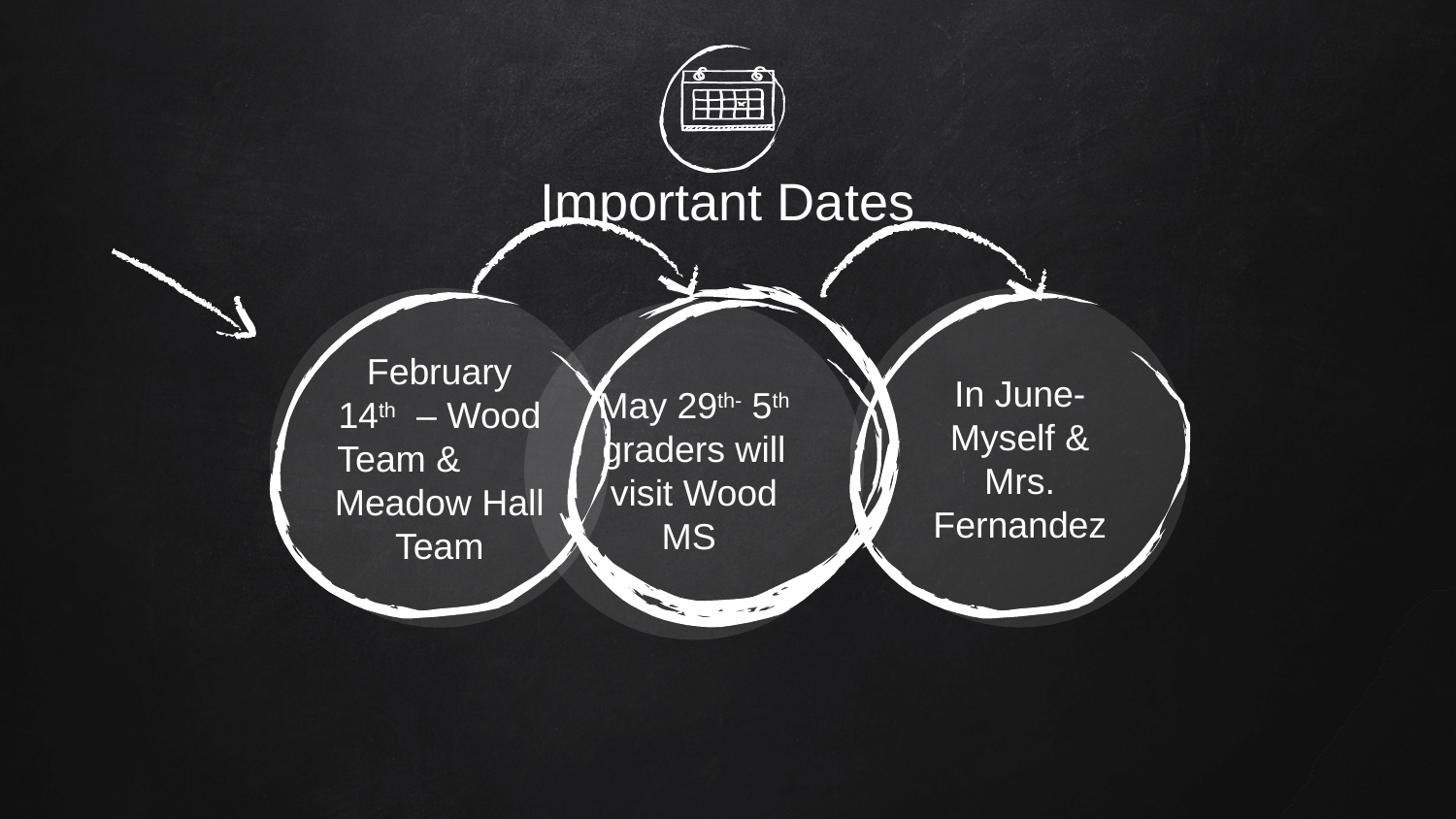

# Important Dates

February 14th  – Wood Team &         Meadow Hall Team
In June-
Myself & Mrs. Fernandez

May 29th- 5th graders will visit Wood MS